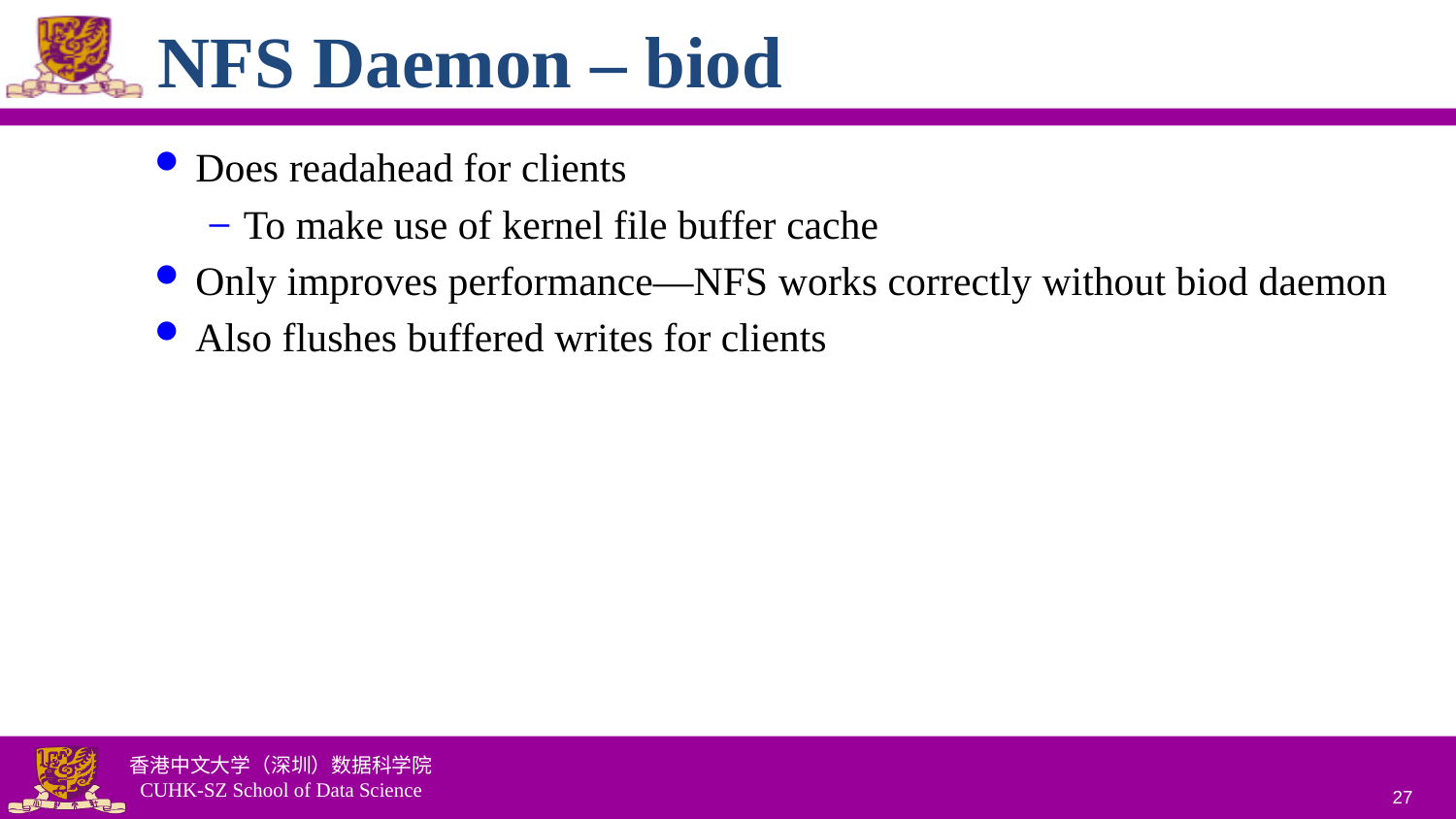

# NFS Daemon – biod
Does readahead for clients
To make use of kernel file buffer cache
Only improves performance—NFS works correctly without biod daemon
Also flushes buffered writes for clients
27